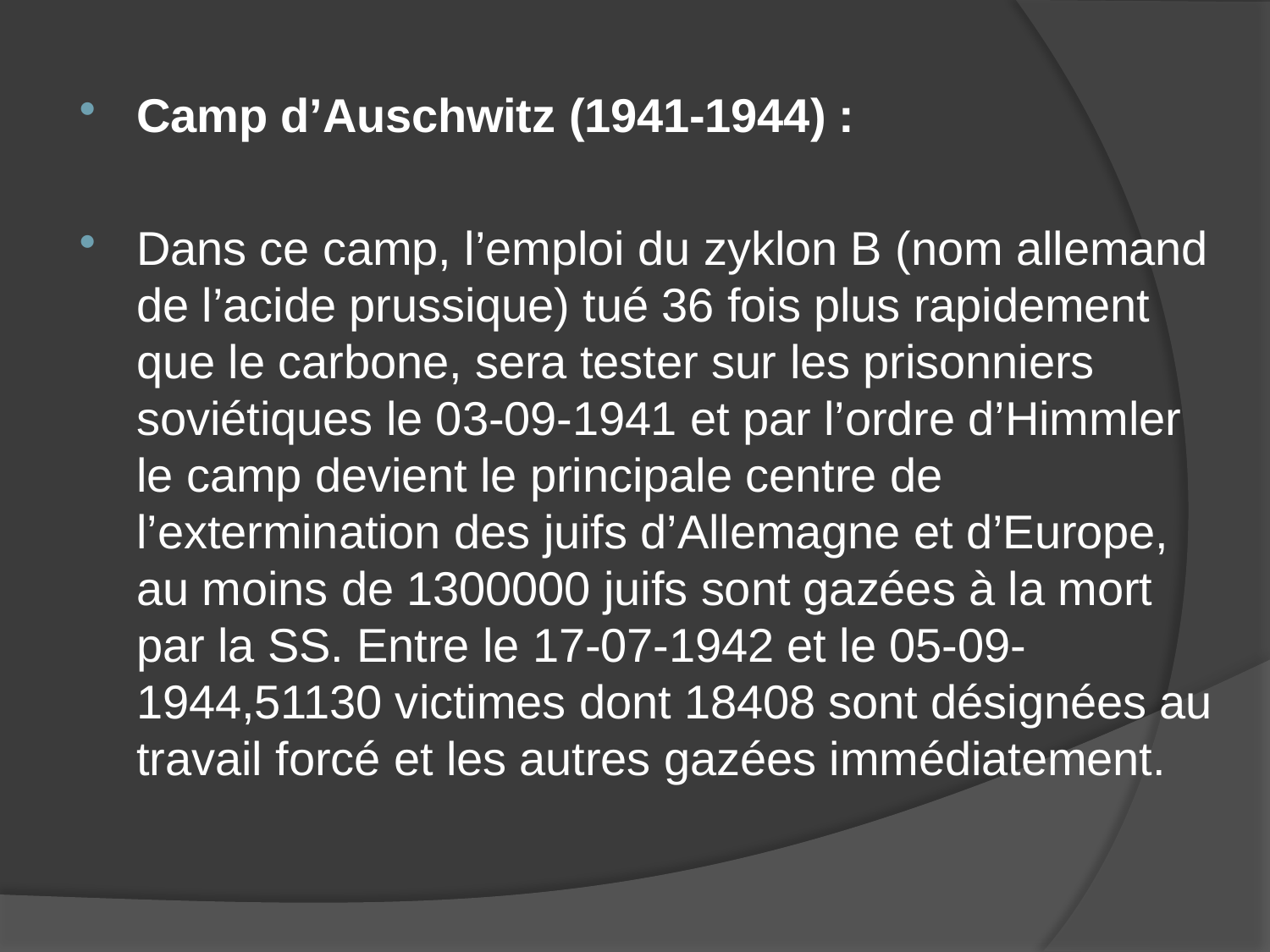

Camp d’Auschwitz (1941-1944) :

Dans ce camp, l’emploi du zyklon B (nom allemand de l’acide prussique) tué 36 fois plus rapidement que le carbone, sera tester sur les prisonniers soviétiques le 03-09-1941 et par l’ordre d’Himmler  le camp devient le principale centre de l’extermination des juifs d’Allemagne et d’Europe, au moins de 1300000 juifs sont gazées à la mort par la SS. Entre le 17-07-1942 et le 05-09-1944,51130 victimes dont 18408 sont désignées au travail forcé et les autres gazées immédiatement.